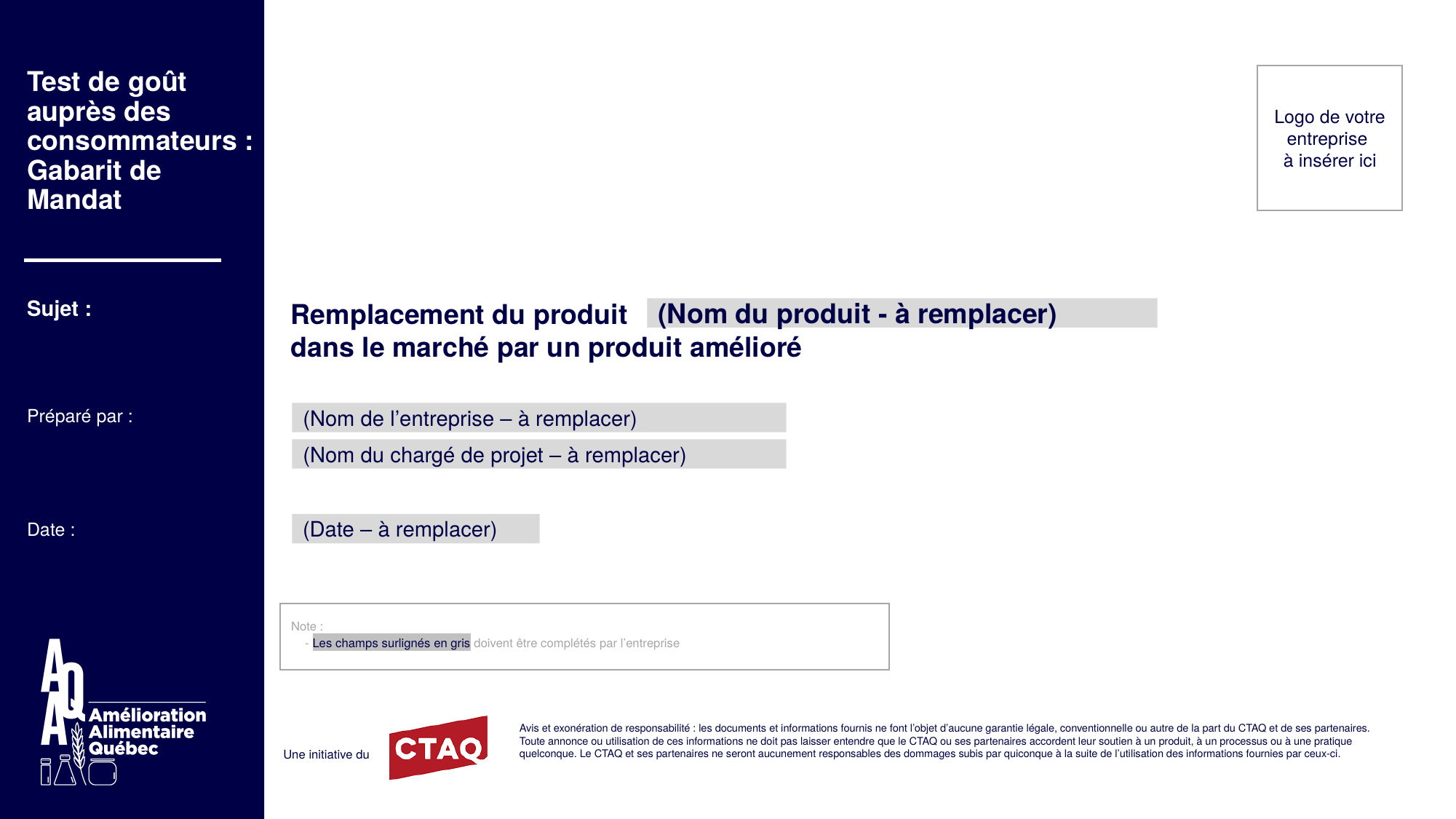

Logo de votre entreprise
à insérer ici
(Nom du produit - à remplacer)
(Nom de l’entreprise – à remplacer)
(Nom du chargé de projet – à remplacer)
(Date – à remplacer)